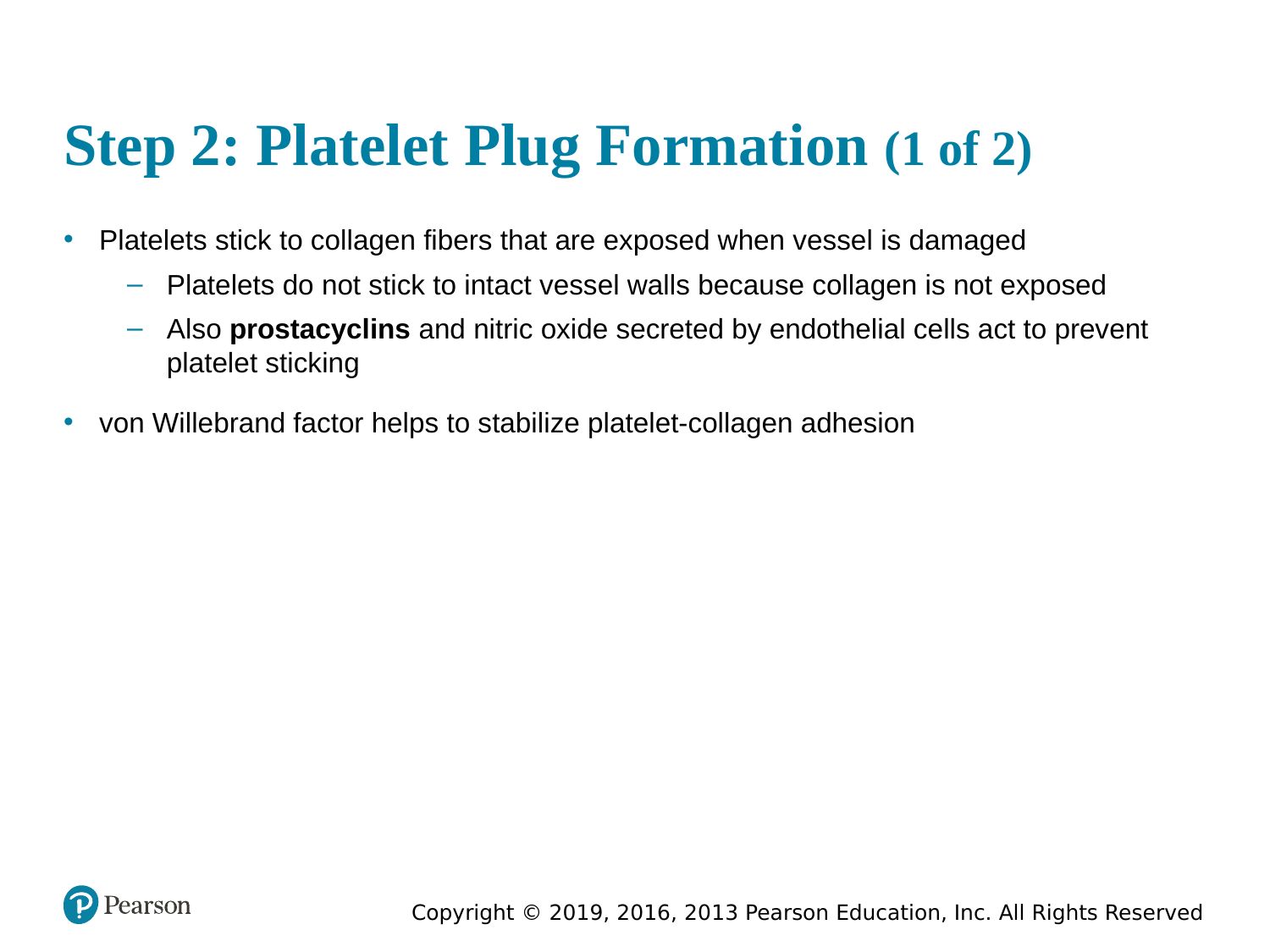

# Step 2: Platelet Plug Formation (1 of 2)
Platelets stick to collagen fibers that are exposed when vessel is damaged
Platelets do not stick to intact vessel walls because collagen is not exposed
Also prostacyclins and nitric oxide secreted by endothelial cells act to prevent platelet sticking
von Willebrand factor helps to stabilize platelet-collagen adhesion